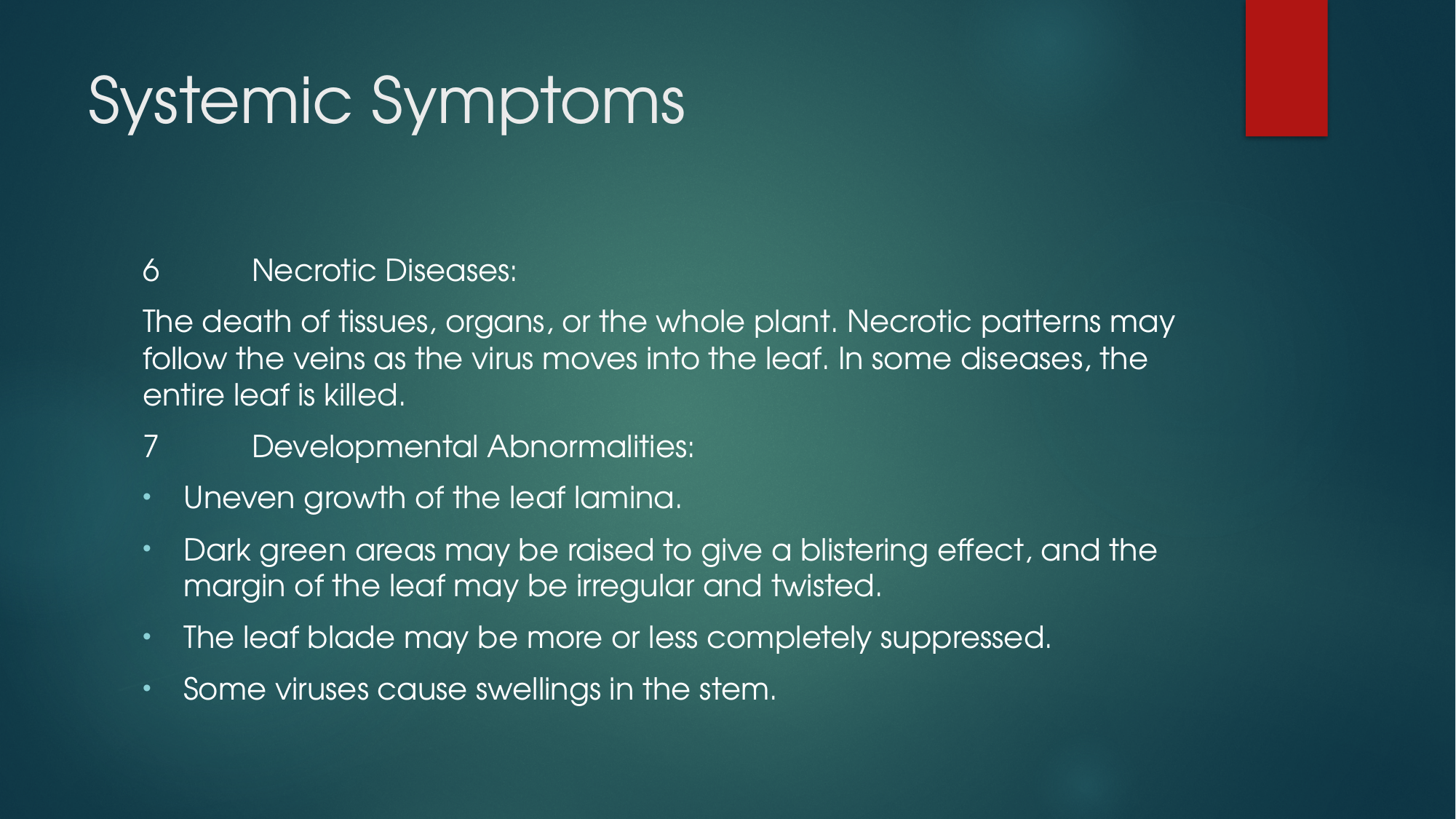

# Systemic Symptoms
6	Necrotic Diseases:
The death of tissues, organs, or the whole plant. Necrotic patterns may follow the veins as the virus moves into the leaf. In some diseases, the entire leaf is killed.
7	Developmental Abnormalities:
Uneven growth of the leaf lamina.
Dark green areas may be raised to give a blistering effect, and the margin of the leaf may be irregular and twisted.
The leaf blade may be more or less completely suppressed.
Some viruses cause swellings in the stem.